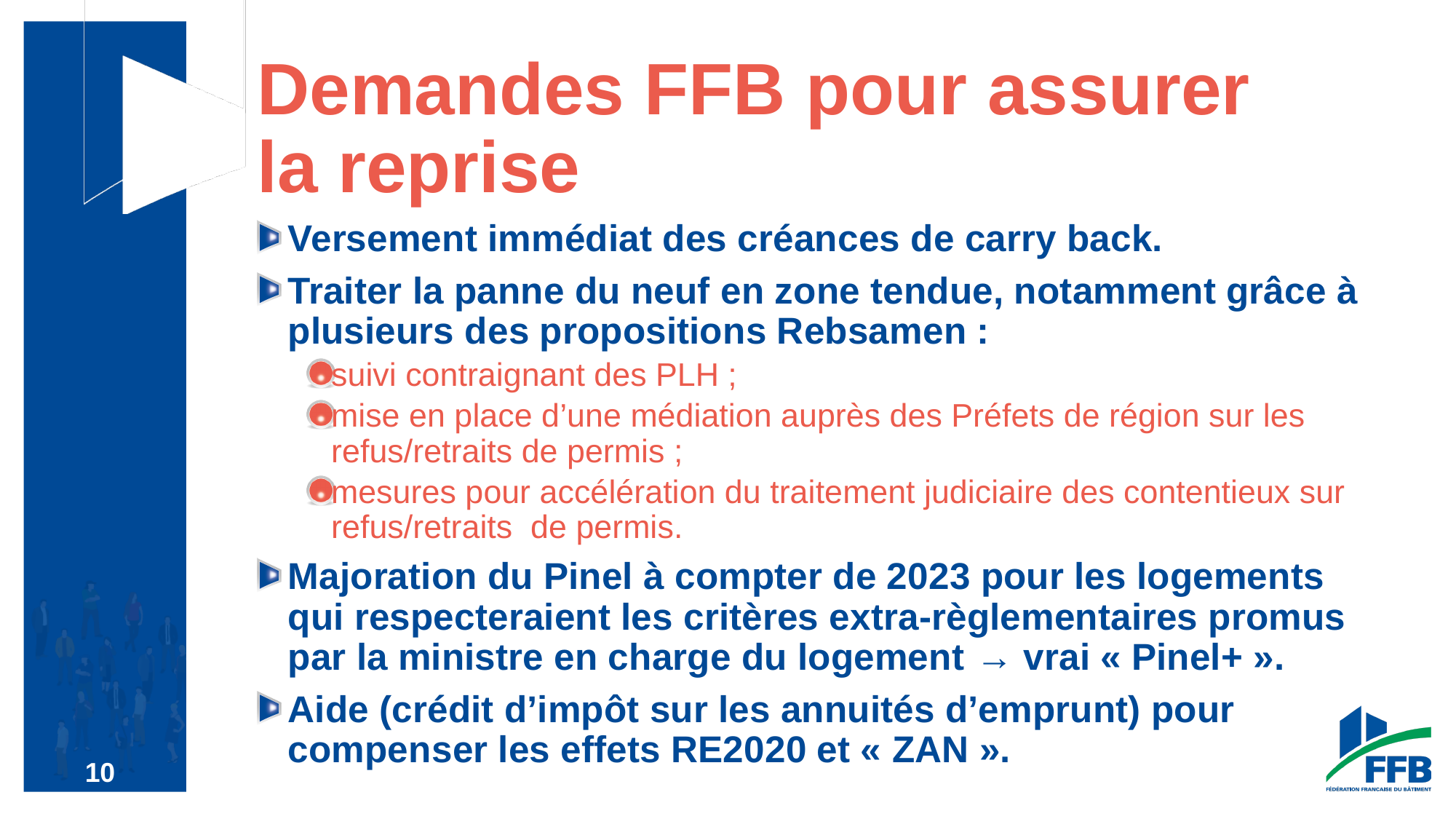

# Demandes FFB pour assurer la reprise
Versement immédiat des créances de carry back.
Traiter la panne du neuf en zone tendue, notamment grâce à plusieurs des propositions Rebsamen :
suivi contraignant des PLH ;
mise en place d’une médiation auprès des Préfets de région sur les refus/retraits de permis ;
mesures pour accélération du traitement judiciaire des contentieux sur refus/retraits  de permis.
Majoration du Pinel à compter de 2023 pour les logements qui respecteraient les critères extra-règlementaires promus par la ministre en charge du logement → vrai « Pinel+ ».
Aide (crédit d’impôt sur les annuités d’emprunt) pour compenser les effets RE2020 et « ZAN ».